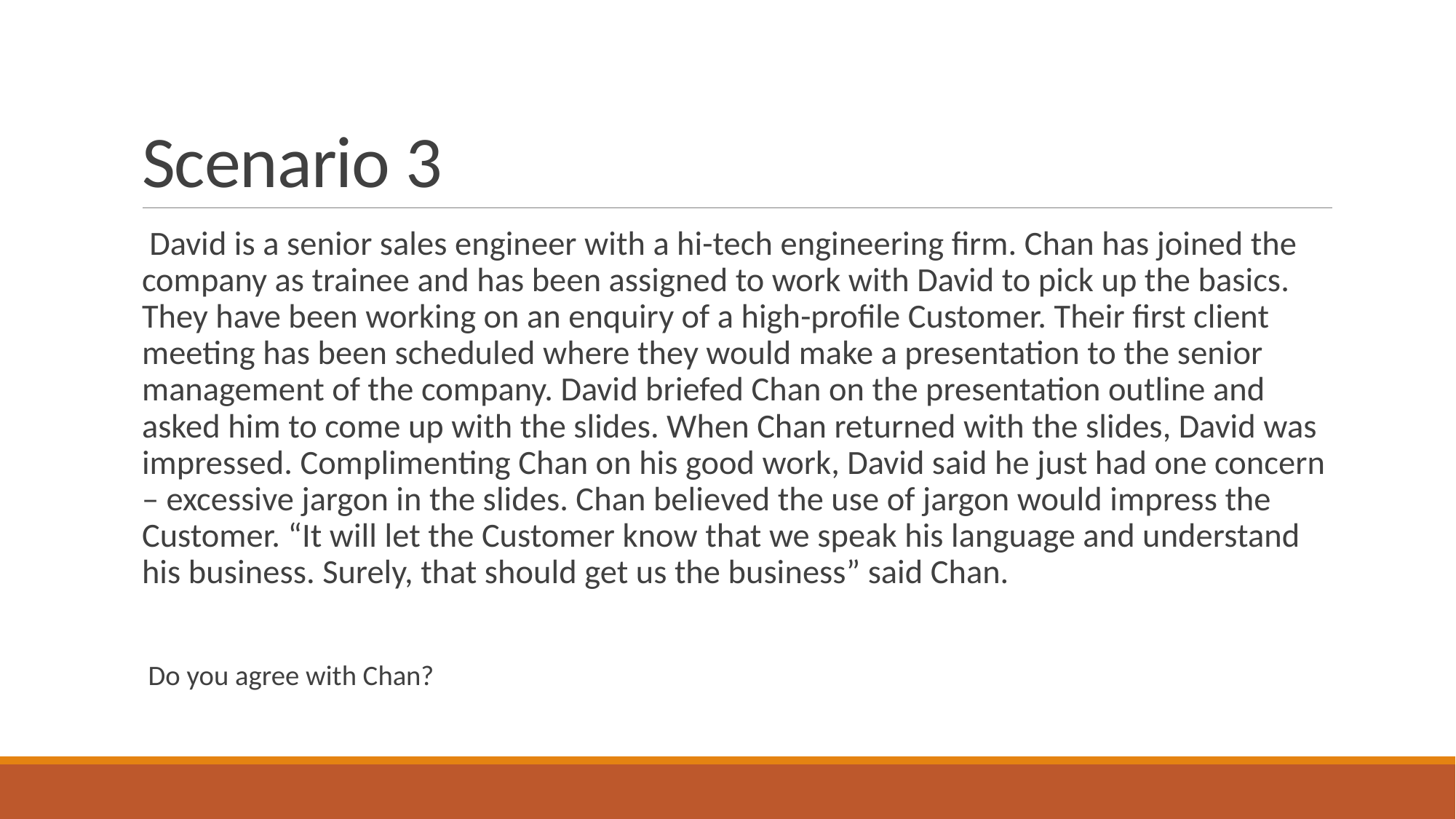

# Scenario 3
 David is a senior sales engineer with a hi-tech engineering firm. Chan has joined the company as trainee and has been assigned to work with David to pick up the basics. They have been working on an enquiry of a high-profile Customer. Their first client meeting has been scheduled where they would make a presentation to the senior management of the company. David briefed Chan on the presentation outline and asked him to come up with the slides. When Chan returned with the slides, David was impressed. Complimenting Chan on his good work, David said he just had one concern – excessive jargon in the slides. Chan believed the use of jargon would impress the Customer. “It will let the Customer know that we speak his language and understand his business. Surely, that should get us the business” said Chan.

 Do you agree with Chan?